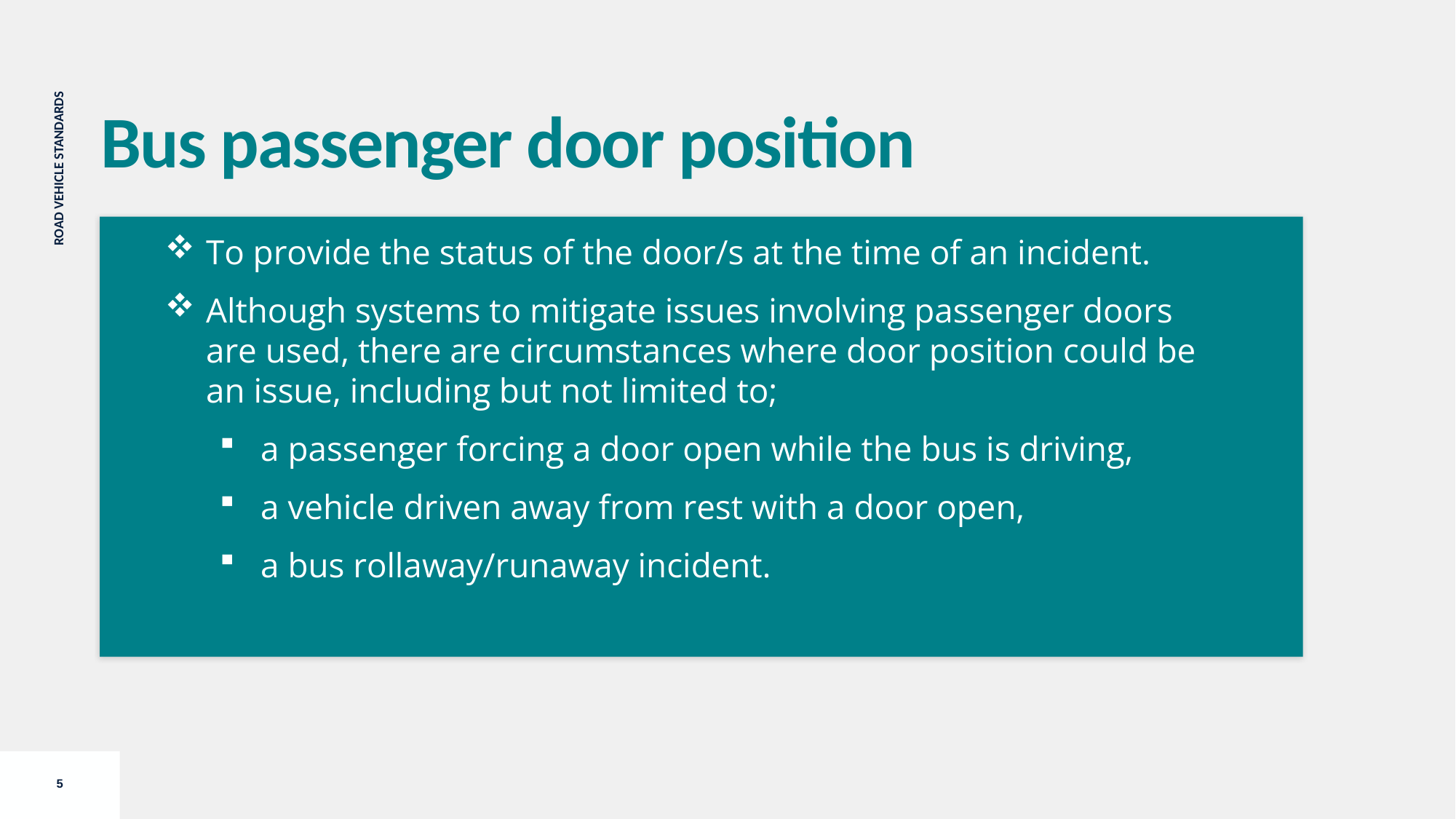

Bus passenger door position

To provide the status of the door/s at the time of an incident.
Although systems to mitigate issues involving passenger doors are used, there are circumstances where door position could be an issue, including but not limited to;
a passenger forcing a door open while the bus is driving,
a vehicle driven away from rest with a door open,
a bus rollaway/runaway incident.